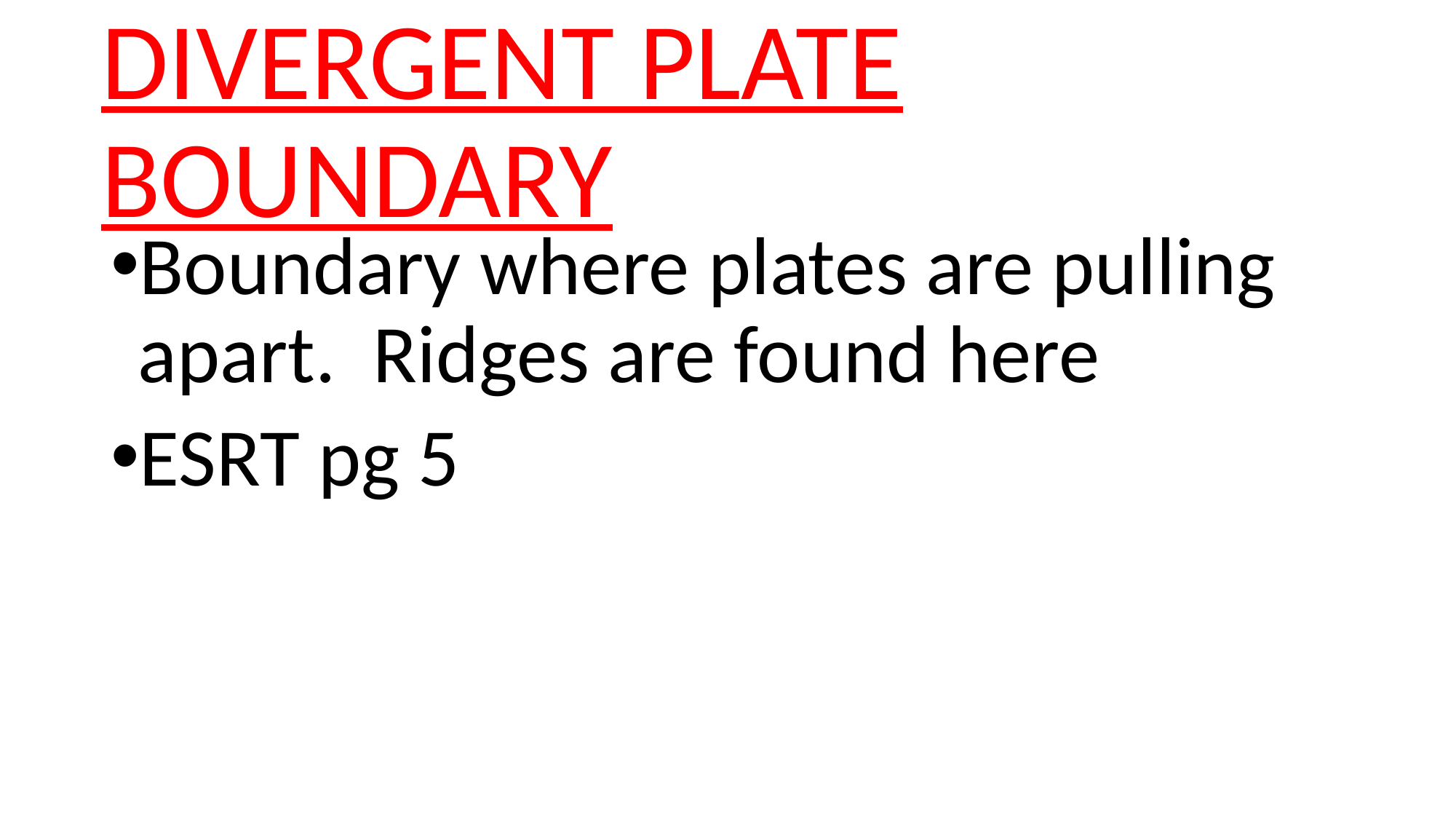

# DIVERGENT PLATE BOUNDARY
Boundary where plates are pulling apart.  Ridges are found here
ESRT pg 5